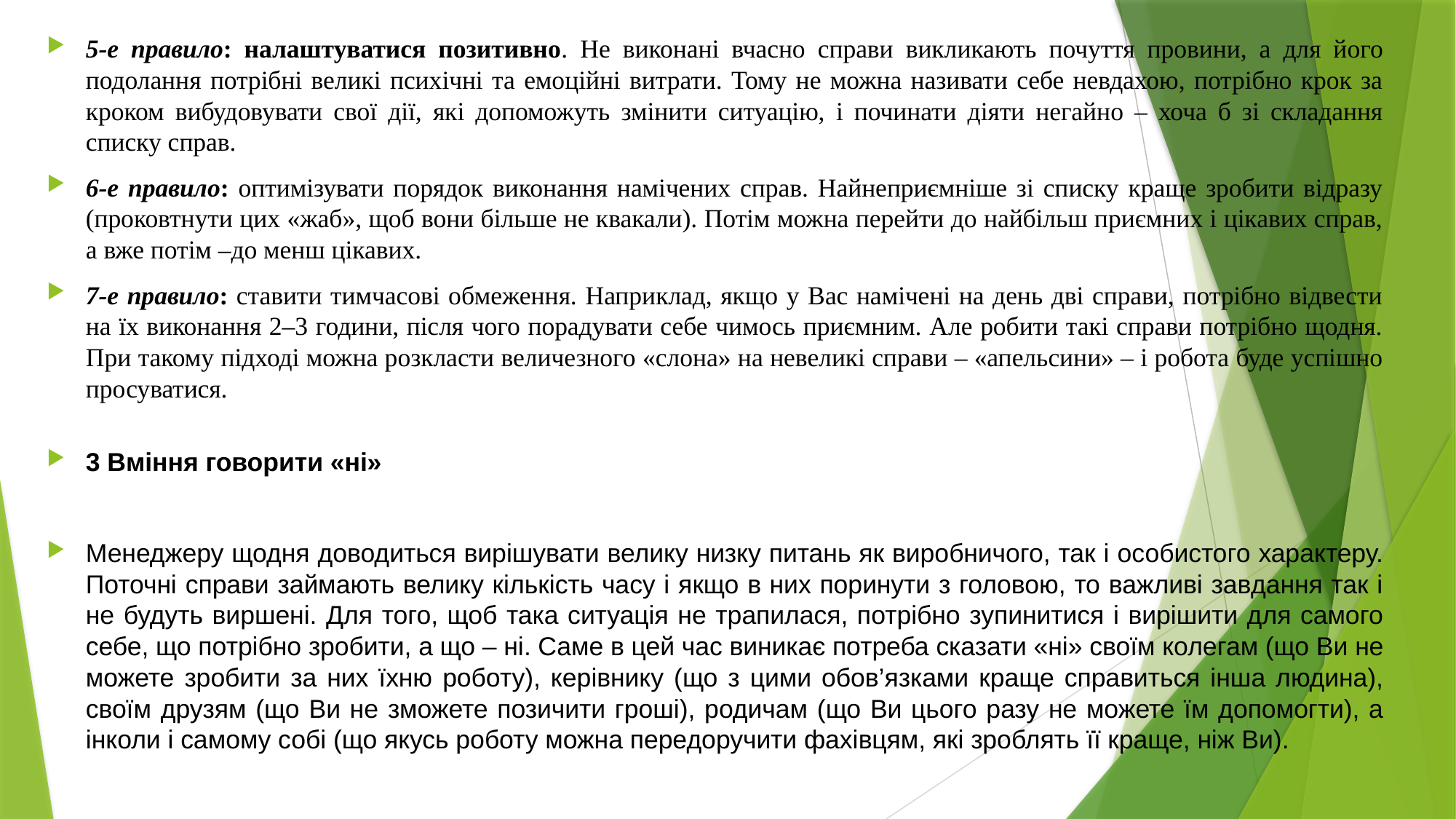

5-е правило: налаштуватися позитивно. Не виконані вчасно справи викликають почуття провини, а для його подолання потрібні великі психічні та емоційні витрати. Тому не можна називати себе невдахою, потрібно крок за кроком вибудовувати свої дії, які допоможуть змінити ситуацію, і починати діяти негайно – хоча б зі складання списку справ.
6-е правило: оптимізувати порядок виконання намічених справ. Найнеприємніше зі списку краще зробити відразу (проковтнути цих «жаб», щоб вони більше не квакали). Потім можна перейти до найбільш приємних і цікавих справ, а вже потім –до менш цікавих.
7-е правило: ставити тимчасові обмеження. Наприклад, якщо у Вас намічені на день дві справи, потрібно відвести на їх виконання 2–3 години, після чого порадувати себе чимось приємним. Але робити такі справи потрібно щодня. При такому підході можна розкласти величезного «слона» на невеликі справи – «апельсини» – і робота буде успішно просуватися.

3 Вміння говорити «ні»

Менеджеру щодня доводиться вирішувати велику низку питань як виробничого, так і особистого характеру. Поточні справи займають велику кількість часу і якщо в них поринути з головою, то важливі завдання так і не будуть виршені. Для того, щоб така ситуація не трапилася, потрібно зупинитися і вирішити для самого себе, що потрібно зробити, а що – ні. Саме в цей час виникає потреба сказати «ні» своїм колегам (що Ви не можете зробити за них їхню роботу), керівнику (що з цими обов’язками краще справиться інша людина), своїм друзям (що Ви не зможете позичити гроші), родичам (що Ви цього разу не можете їм допомогти), а інколи і самому собі (що якусь роботу можна передоручити фахівцям, які зроблять її краще, ніж Ви).